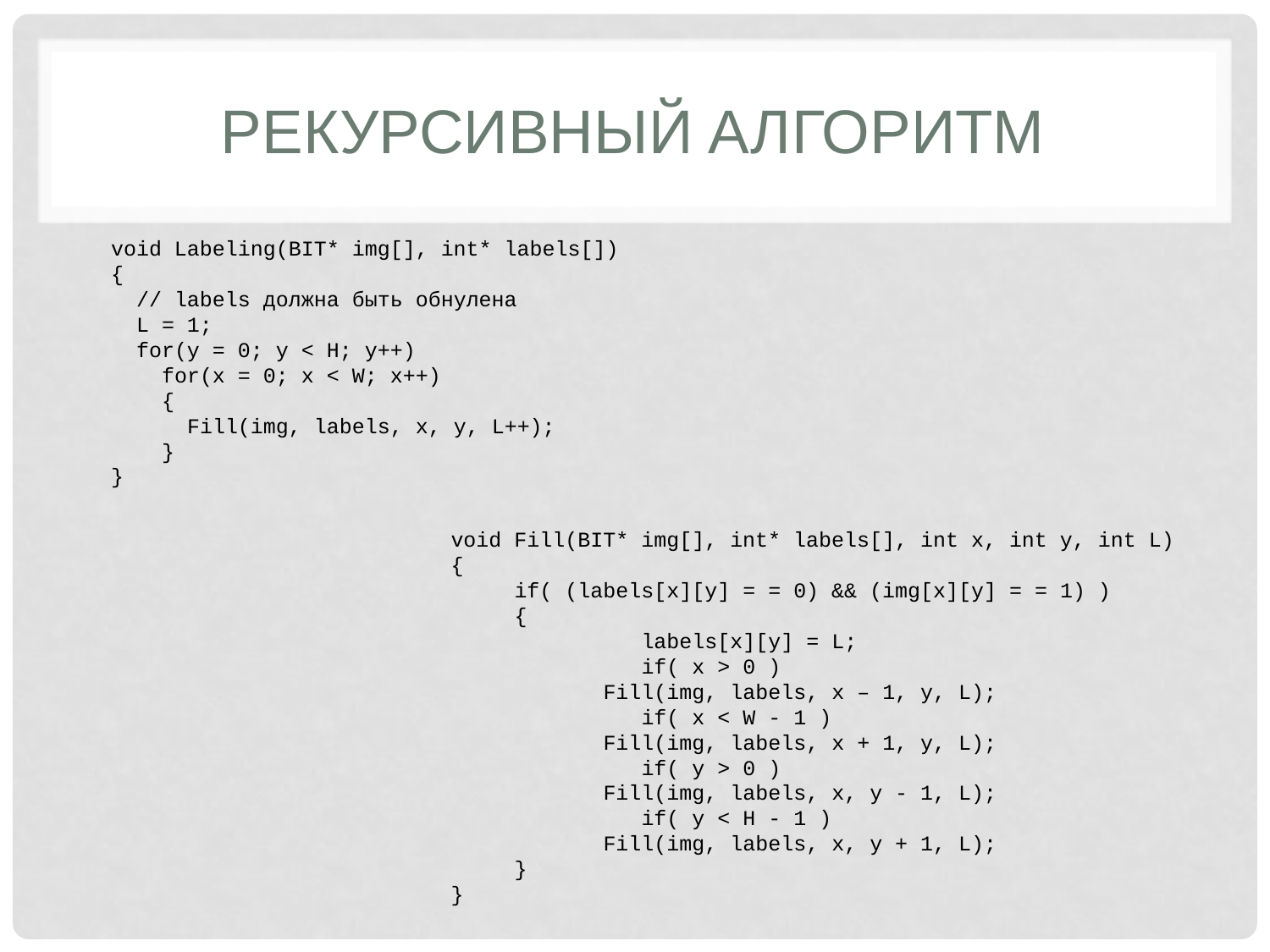

# Рекурсивный алгоритм
void Labeling(BIT* img[], int* labels[])
{
  // labels должна быть обнулена
  L = 1;
  for(y = 0; y < H; y++)
    for(x = 0; x < W; x++)
    {
      Fill(img, labels, x, y, L++);
    }
}
void Fill(BIT* img[], int* labels[], int x, int y, int L)
{
	if( (labels[x][y] = = 0) && (img[x][y] = = 1) )
	{
		labels[x][y] = L;
		if( x > 0 )
            Fill(img, labels, x – 1, y, L);
		if( x < W - 1 )
            Fill(img, labels, x + 1, y, L);
		if( y > 0 )
            Fill(img, labels, x, y - 1, L);
		if( y < H - 1 )
            Fill(img, labels, x, y + 1, L);
	}
}